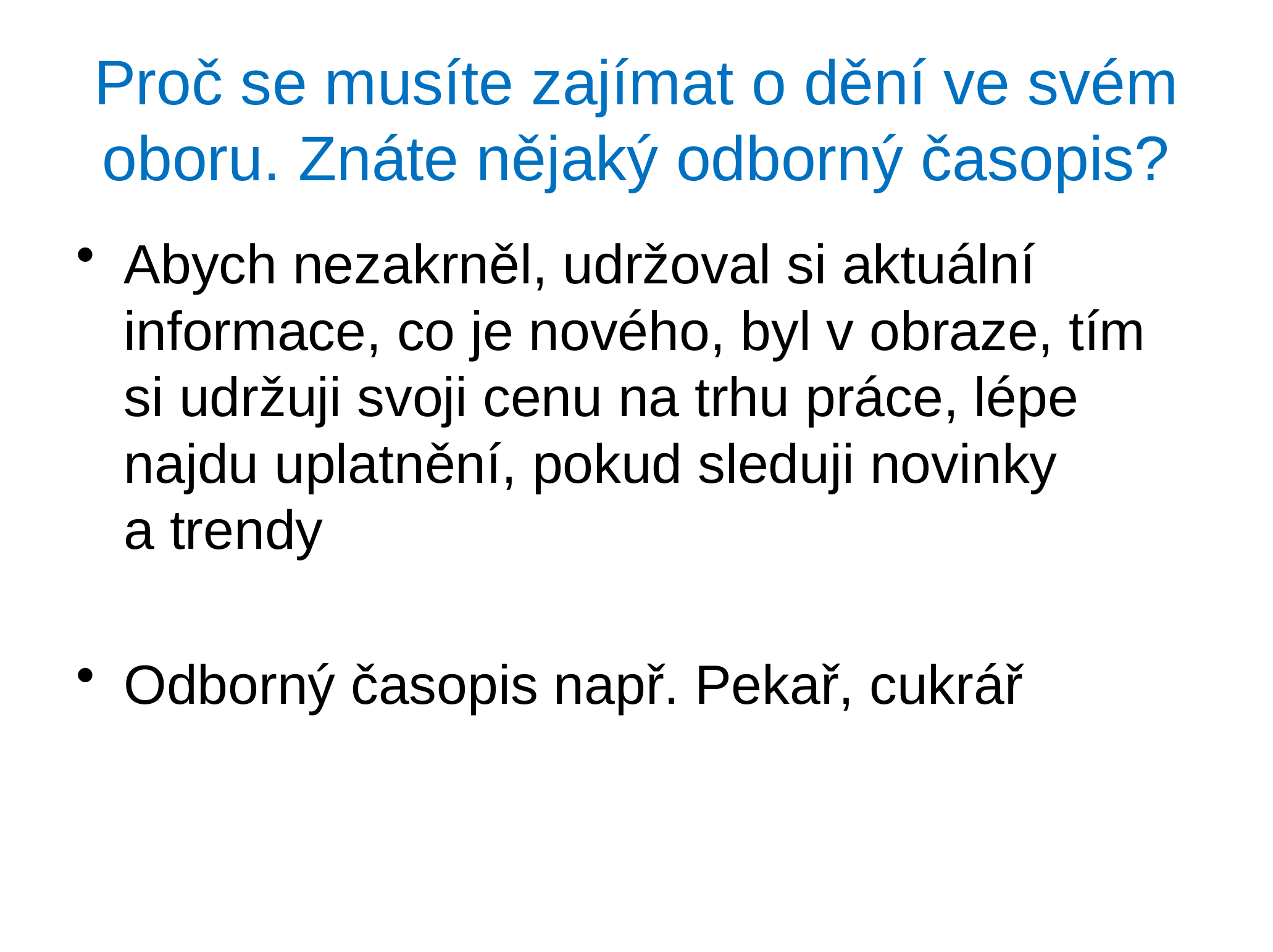

# Proč se musíte zajímat o dění ve svém oboru. Znáte nějaký odborný časopis?
Abych nezakrněl, udržoval si aktuální informace, co je nového, byl v obraze, tím si udržuji svoji cenu na trhu práce, lépe najdu uplatnění, pokud sleduji novinky
a trendy

Odborný časopis např. Pekař, cukrář